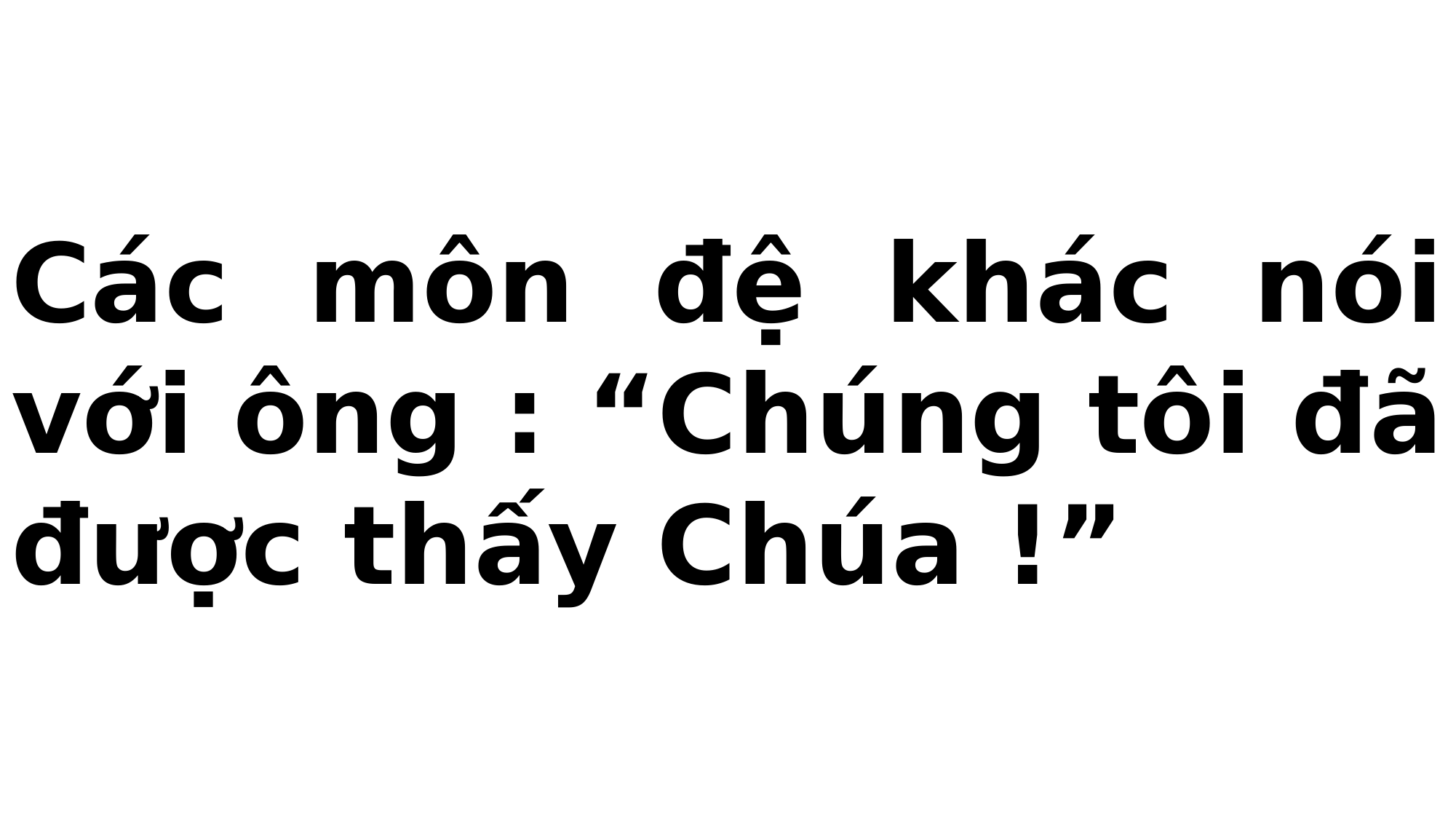

# Các môn đệ khác nói với ông : “Chúng tôi đã được thấy Chúa !”